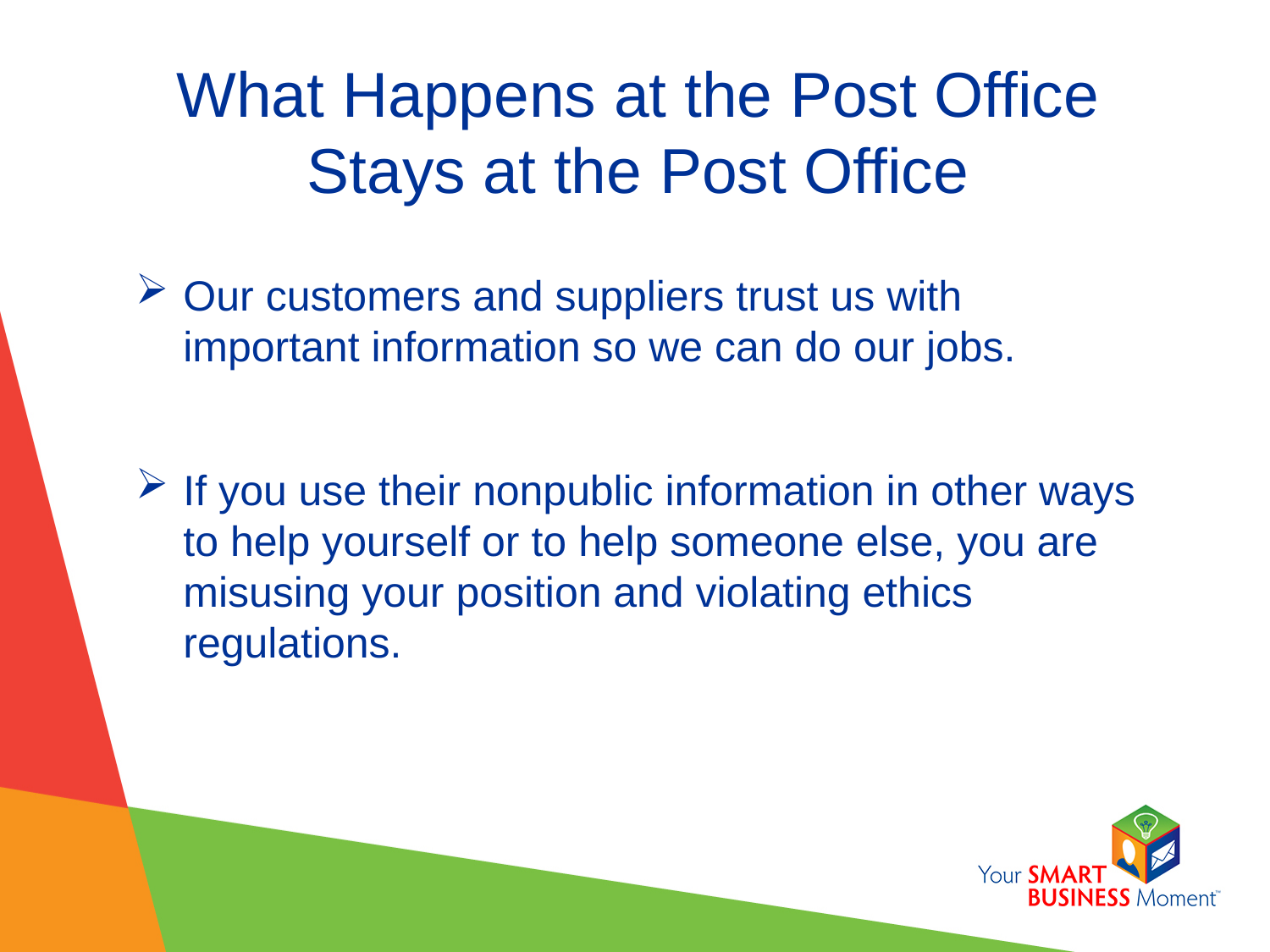

# What Happens at the Post Office Stays at the Post Office

Our customers and suppliers trust us with important information so we can do our jobs.

If you use their nonpublic information in other ways to help yourself or to help someone else, you are misusing your position and violating ethics regulations.